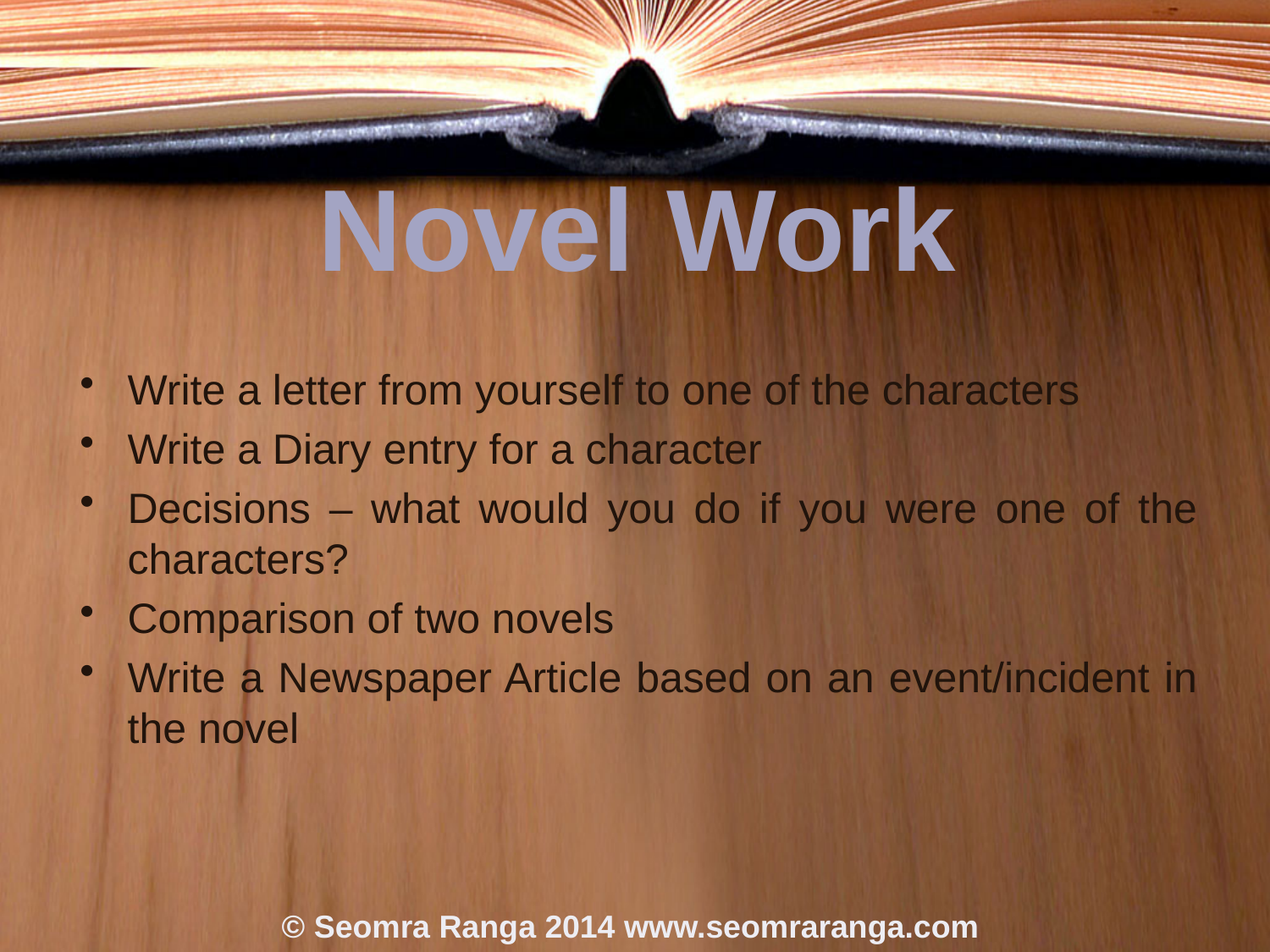

# Novel Work
Write a letter from yourself to one of the characters
Write a Diary entry for a character
Decisions – what would you do if you were one of the characters?
Comparison of two novels
Write a Newspaper Article based on an event/incident in the novel
© Seomra Ranga 2014 www.seomraranga.com